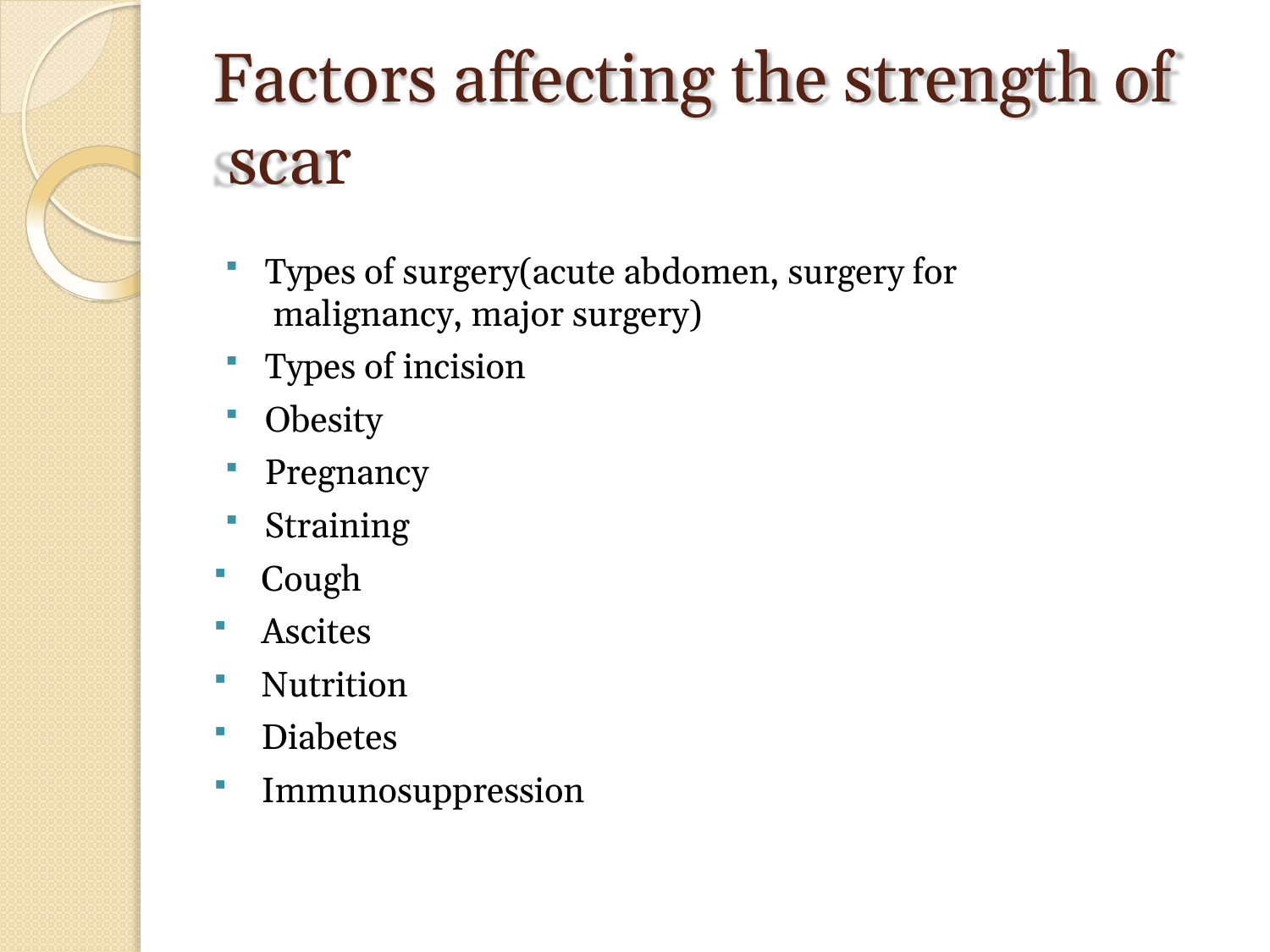

# Factors affecting the strength of  scar
Types of surgery(acute abdomen, surgery for  malignancy, major surgery)
Types of incision
Obesity
Pregnancy
Straining
Cough
Ascites
Nutrition
Diabetes
Immunosuppression